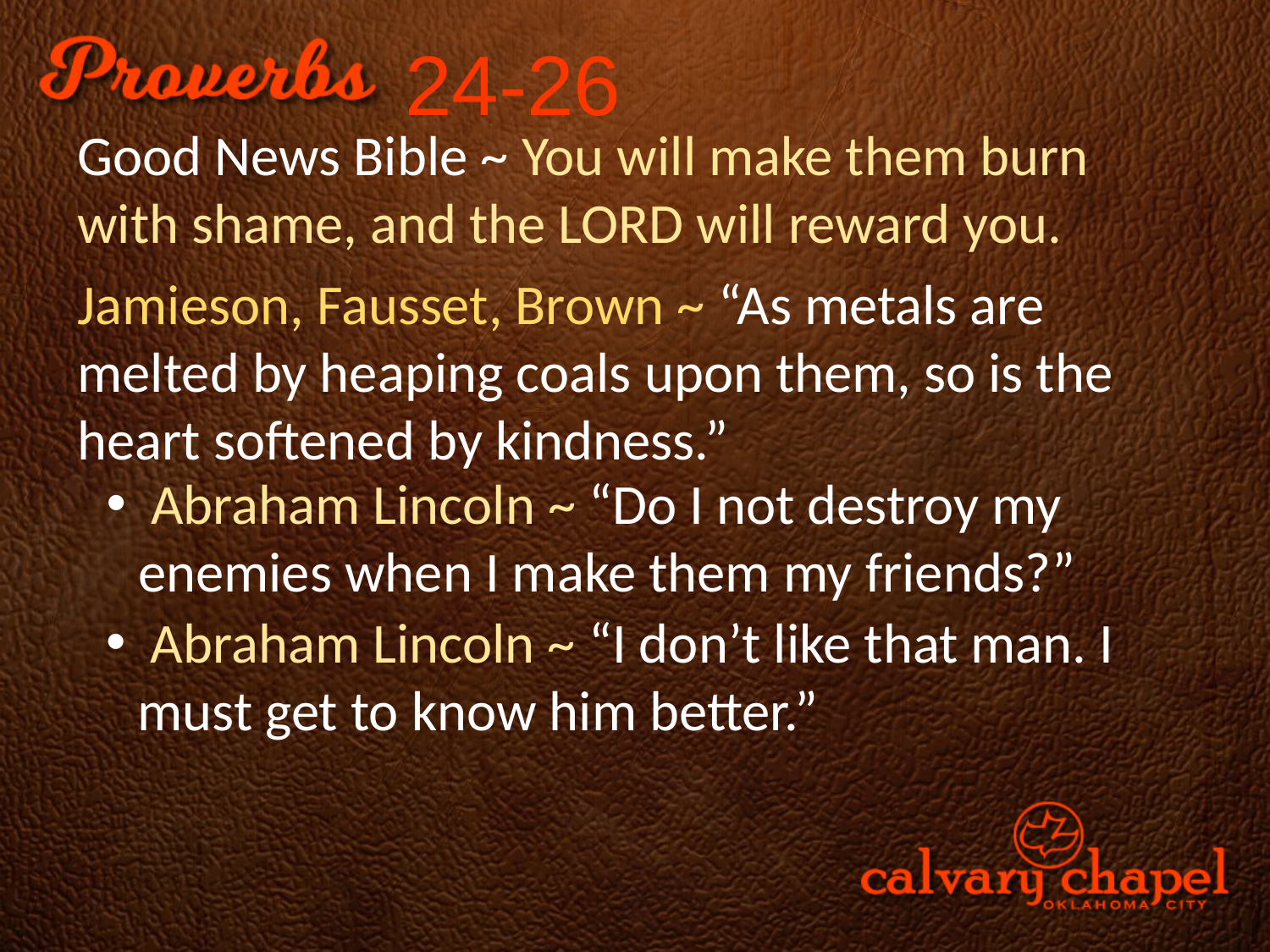

24-26
Good News Bible ~ You will make them burn with shame, and the LORD will reward you.
Jamieson, Fausset, Brown ~ “As metals are melted by heaping coals upon them, so is the heart softened by kindness.”
 Abraham Lincoln ~ “Do I not destroy my enemies when I make them my friends?”
 Abraham Lincoln ~ “I don’t like that man. I must get to know him better.”